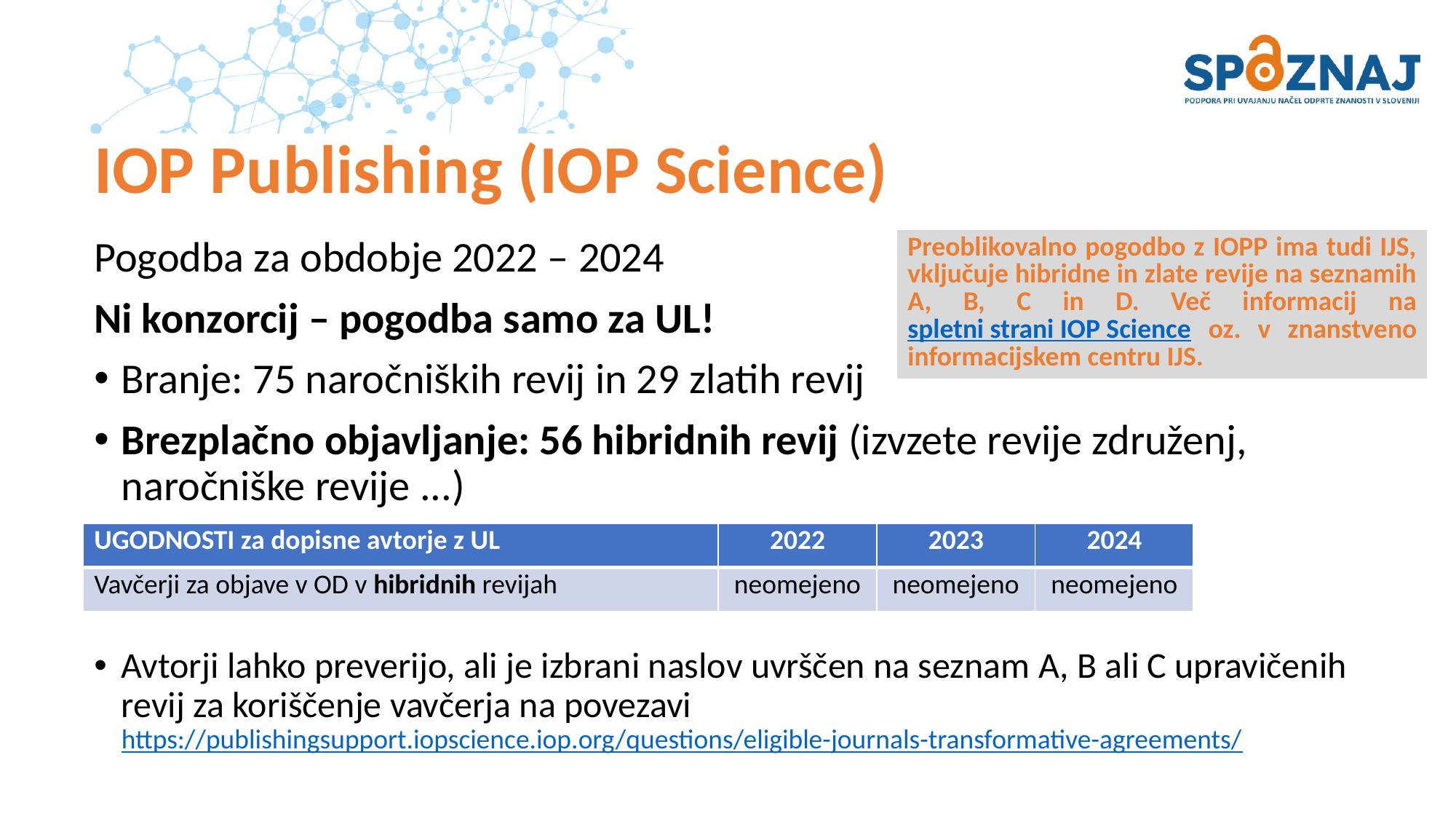

# IOP Publishing (IOP Science)
Pogodba za obdobje 2022 – 2024
Ni konzorcij – pogodba samo za UL!
Branje: 75 naročniških revij in 29 zlatih revij
Brezplačno objavljanje: 56 hibridnih revij (izvzete revije združenj, naročniške revije ...)

Avtorji lahko preverijo, ali je izbrani naslov uvrščen na seznam A, B ali C upravičenih revij za koriščenje vavčerja na povezavi https://publishingsupport.iopscience.iop.org/questions/eligible-journals-transformative-agreements/

| Preoblikovalno pogodbo z IOPP ima tudi IJS, vključuje hibridne in zlate revije na seznamih A, B, C in D. Več informacij na spletni strani IOP Science oz. v znanstveno informacijskem centru IJS. |
| --- |
| UGODNOSTI za dopisne avtorje z UL | 2022 | 2023 | 2024 |
| --- | --- | --- | --- |
| Vavčerji za objave v OD v hibridnih revijah | neomejeno | neomejeno | neomejeno |